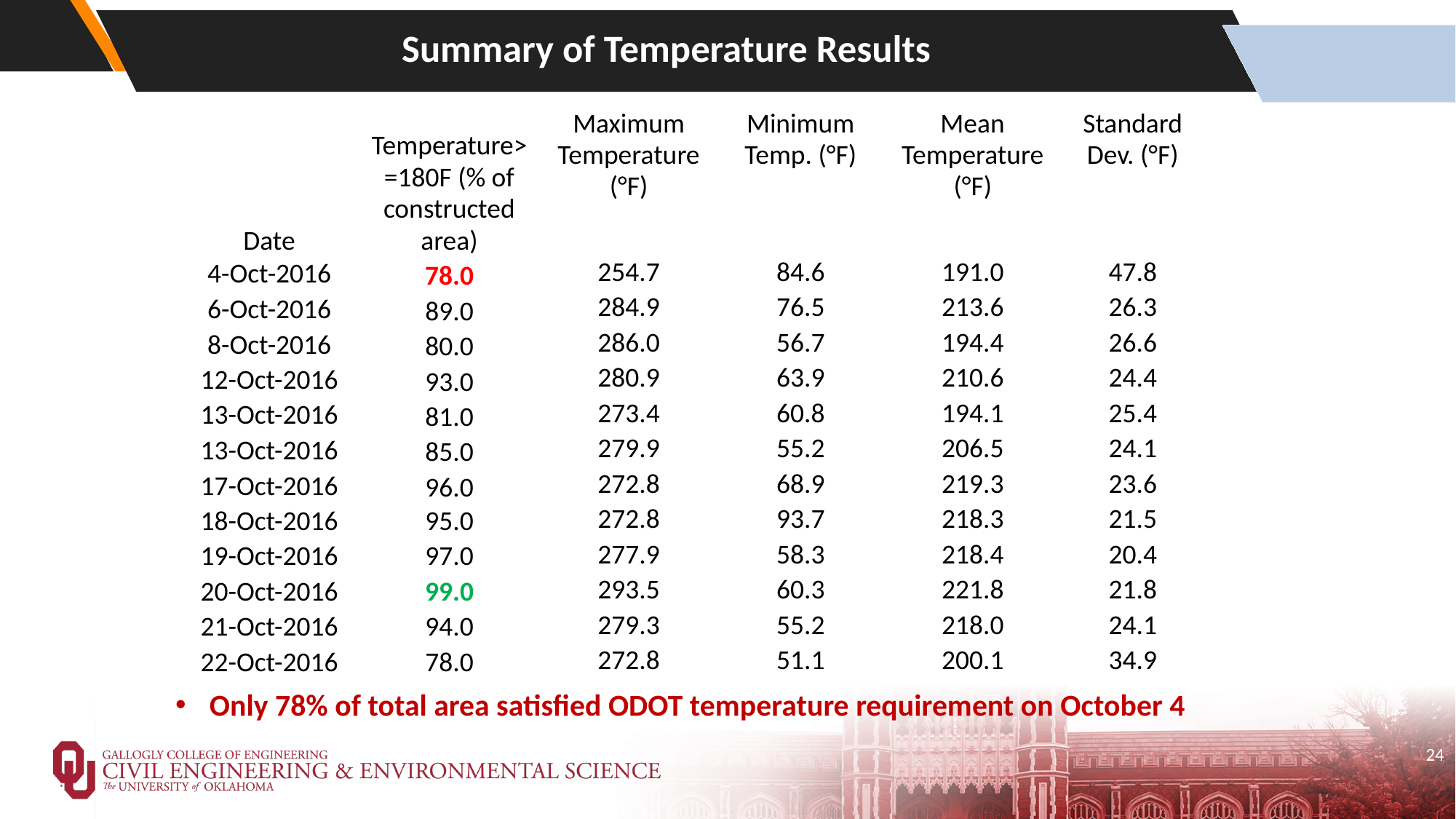

# Summary of Temperature Results
| Date | Temperature>=180F (% of constructed area) | Maximum Temperature (°F) | Minimum Temp. (°F) | Mean Temperature (°F) | Standard Dev. (°F) |
| --- | --- | --- | --- | --- | --- |
| 4-Oct-2016 | 78.0 | 254.7 | 84.6 | 191.0 | 47.8 |
| 6-Oct-2016 | 89.0 | 284.9 | 76.5 | 213.6 | 26.3 |
| 8-Oct-2016 | 80.0 | 286.0 | 56.7 | 194.4 | 26.6 |
| 12-Oct-2016 | 93.0 | 280.9 | 63.9 | 210.6 | 24.4 |
| 13-Oct-2016 | 81.0 | 273.4 | 60.8 | 194.1 | 25.4 |
| 13-Oct-2016 | 85.0 | 279.9 | 55.2 | 206.5 | 24.1 |
| 17-Oct-2016 | 96.0 | 272.8 | 68.9 | 219.3 | 23.6 |
| 18-Oct-2016 | 95.0 | 272.8 | 93.7 | 218.3 | 21.5 |
| 19-Oct-2016 | 97.0 | 277.9 | 58.3 | 218.4 | 20.4 |
| 20-Oct-2016 | 99.0 | 293.5 | 60.3 | 221.8 | 21.8 |
| 21-Oct-2016 | 94.0 | 279.3 | 55.2 | 218.0 | 24.1 |
| 22-Oct-2016 | 78.0 | 272.8 | 51.1 | 200.1 | 34.9 |
Only 78% of total area satisfied ODOT temperature requirement on October 4